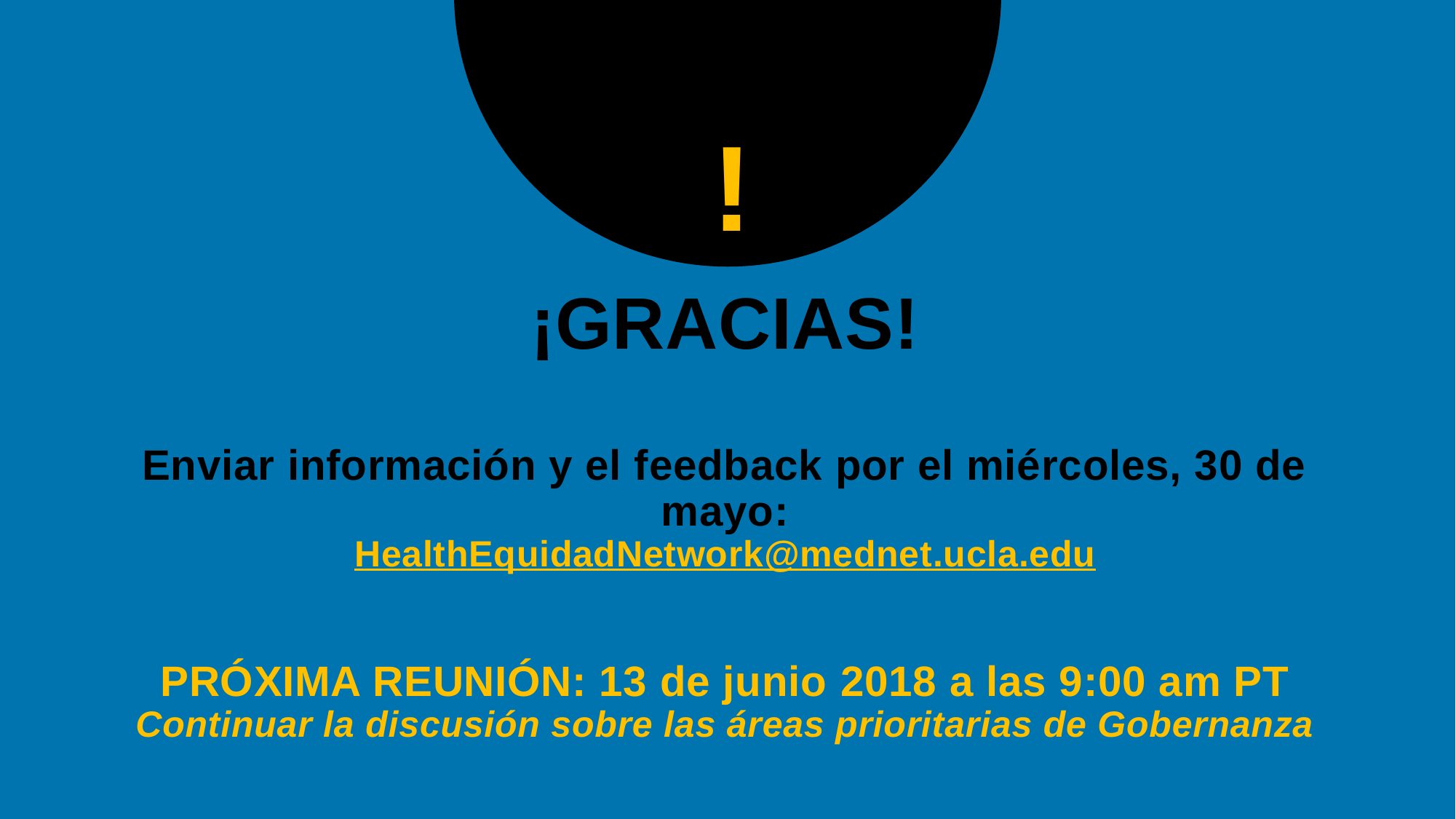

!
# ¡GRACIAS! Enviar información y el feedback por el miércoles, 30 de mayo: HealthEquidadNetwork@mednet.ucla.edu PRÓXIMA REUNIÓN: 13 de junio ​​2018 a las 9:00 am PT Continuar la discusión sobre las áreas prioritarias de Gobernanza